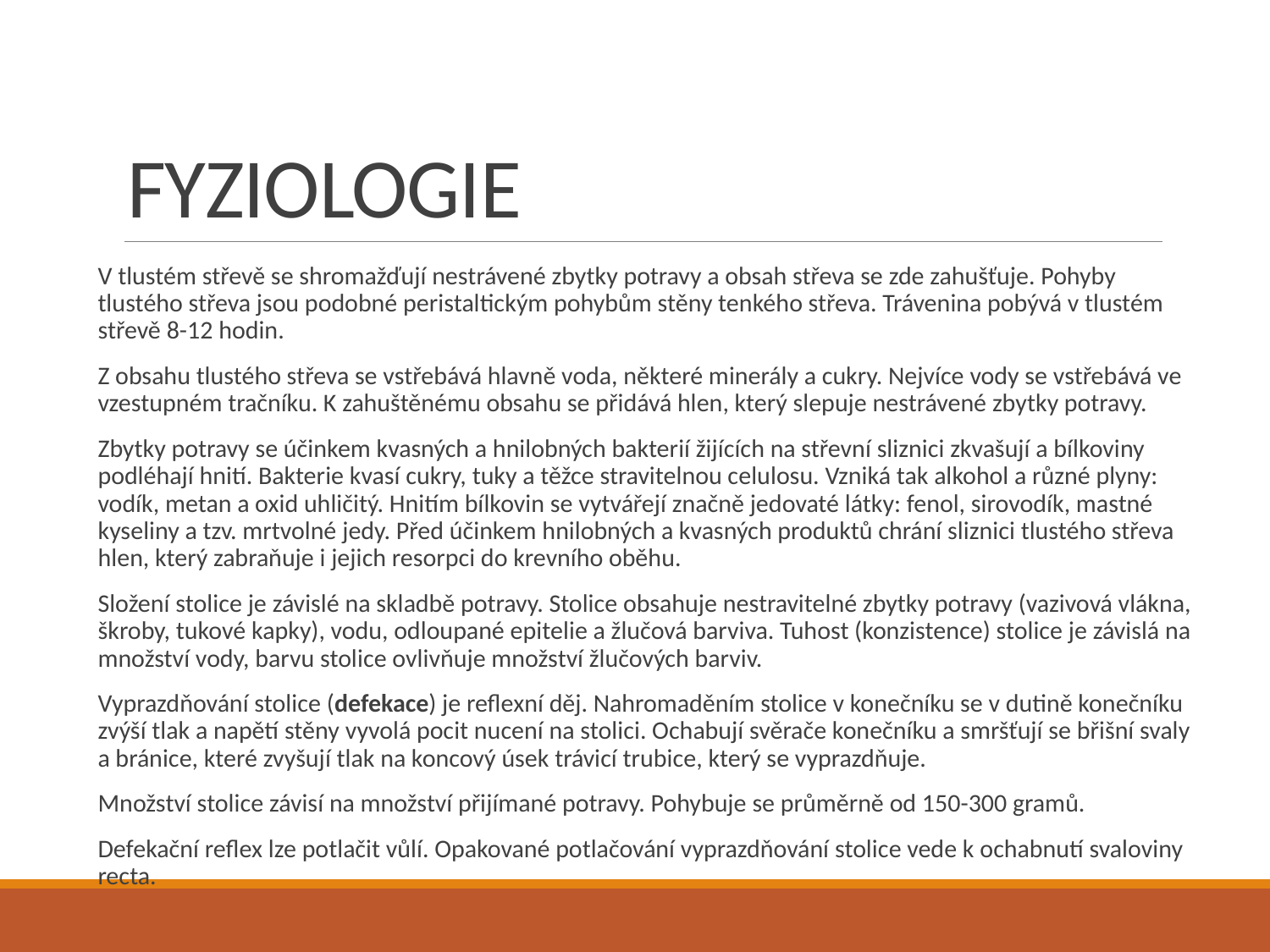

# FYZIOLOGIE
V tlustém střevě se shromažďují nestrávené zbytky potravy a obsah střeva se zde zahušťuje. Pohyby tlustého střeva jsou podobné peristaltickým pohybům stěny tenkého střeva. Trávenina pobývá v tlustém střevě 8-12 hodin.
Z obsahu tlustého střeva se vstřebává hlavně voda, některé minerály a cukry. Nejvíce vody se vstřebává ve vzestupném tračníku. K zahuštěnému obsahu se přidává hlen, který slepuje nestrávené zbytky potravy.
Zbytky potravy se účinkem kvasných a hnilobných bakterií žijících na střevní sliznici zkvašují a bílkoviny podléhají hnití. Bakterie kvasí cukry, tuky a těžce stravitelnou celulosu. Vzniká tak alkohol a různé plyny: vodík, metan a oxid uhličitý. Hnitím bílkovin se vytvářejí značně jedovaté látky: fenol, sirovodík, mastné kyseliny a tzv. mrtvolné jedy. Před účinkem hnilobných a kvasných produktů chrání sliznici tlustého střeva hlen, který zabraňuje i jejich resorpci do krevního oběhu.
Složení stolice je závislé na skladbě potravy. Stolice obsahuje nestravitelné zbytky potravy (vazivová vlákna, škroby, tukové kapky), vodu, odloupané epitelie a žlučová barviva. Tuhost (konzistence) stolice je závislá na množství vody, barvu stolice ovlivňuje množství žlučových barviv.
Vyprazdňování stolice (defekace) je reflexní děj. Nahromaděním stolice v konečníku se v dutině konečníku zvýší tlak a napětí stěny vyvolá pocit nucení na stolici. Ochabují svěrače konečníku a smršťují se břišní svaly a bránice, které zvyšují tlak na koncový úsek trávicí trubice, který se vyprazdňuje.
Množství stolice závisí na množství přijímané potravy. Pohybuje se průměrně od 150-300 gramů.
Defekační reflex lze potlačit vůlí. Opakované potlačování vyprazdňování stolice vede k ochabnutí svaloviny recta.